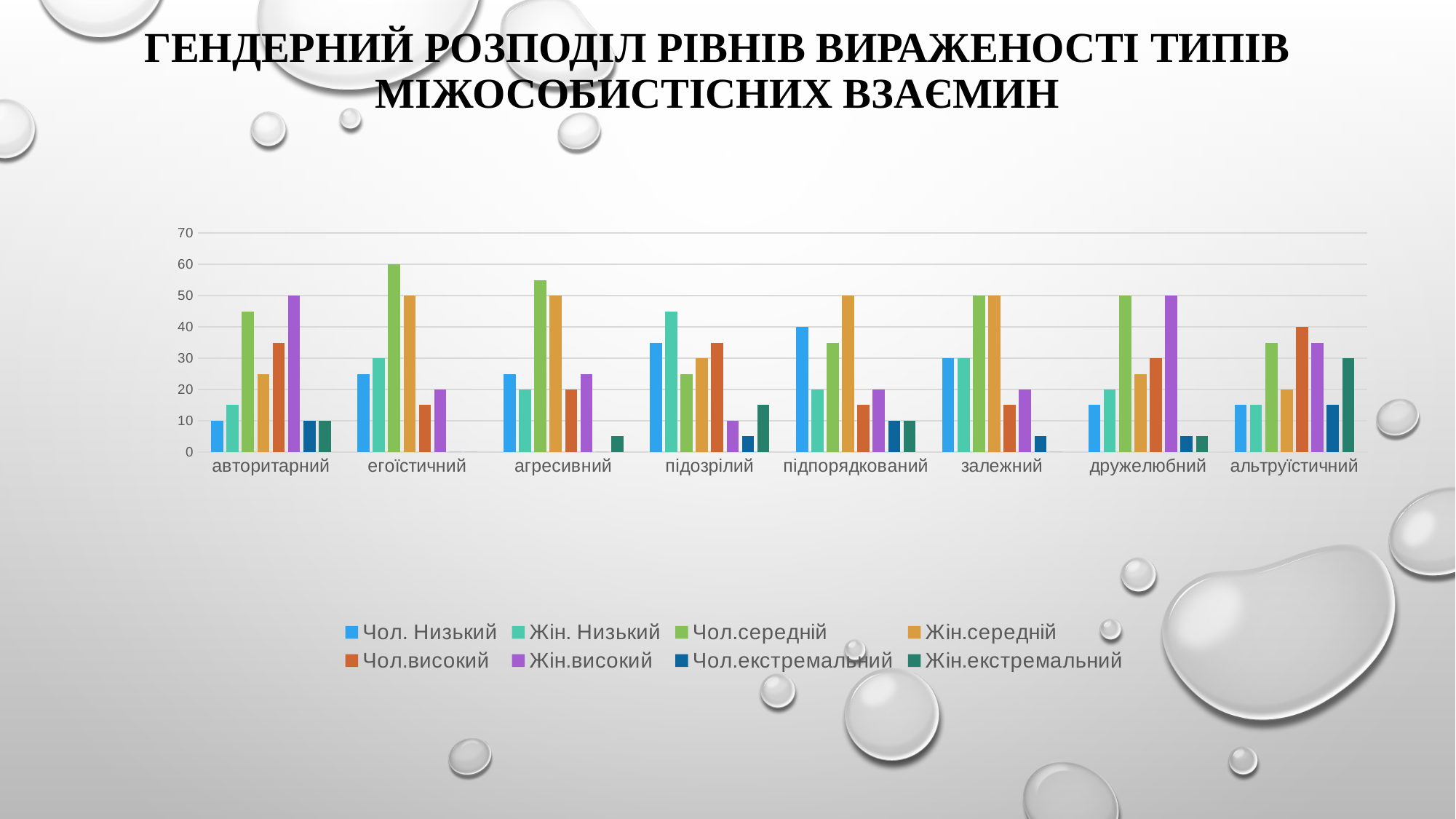

# Гендерний розподіл рівнів вираженості типів міжособистісних взаємин

### Chart

| Category | Чол. Низький | Жін. Низький | Чол.середній | Жін.середній | Чол.високий | Жін.високий | Чол.екстремальний | Жін.екстремальний |
|---|---|---|---|---|---|---|---|---|
| авторитарний | 10.0 | 15.0 | 45.0 | 25.0 | 35.0 | 50.0 | 10.0 | 10.0 |
| егоїстичний | 25.0 | 30.0 | 60.0 | 50.0 | 15.0 | 20.0 | 0.0 | 0.0 |
| агресивний | 25.0 | 20.0 | 55.0 | 50.0 | 20.0 | 25.0 | 0.0 | 5.0 |
| підозрілий | 35.0 | 45.0 | 25.0 | 30.0 | 35.0 | 10.0 | 5.0 | 15.0 |
| підпорядкований | 40.0 | 20.0 | 35.0 | 50.0 | 15.0 | 20.0 | 10.0 | 10.0 |
| залежний | 30.0 | 30.0 | 50.0 | 50.0 | 15.0 | 20.0 | 5.0 | 0.0 |
| дружелюбний | 15.0 | 20.0 | 50.0 | 25.0 | 30.0 | 50.0 | 5.0 | 5.0 |
| альтруїстичний | 15.0 | 15.0 | 35.0 | 20.0 | 40.0 | 35.0 | 15.0 | 30.0 |